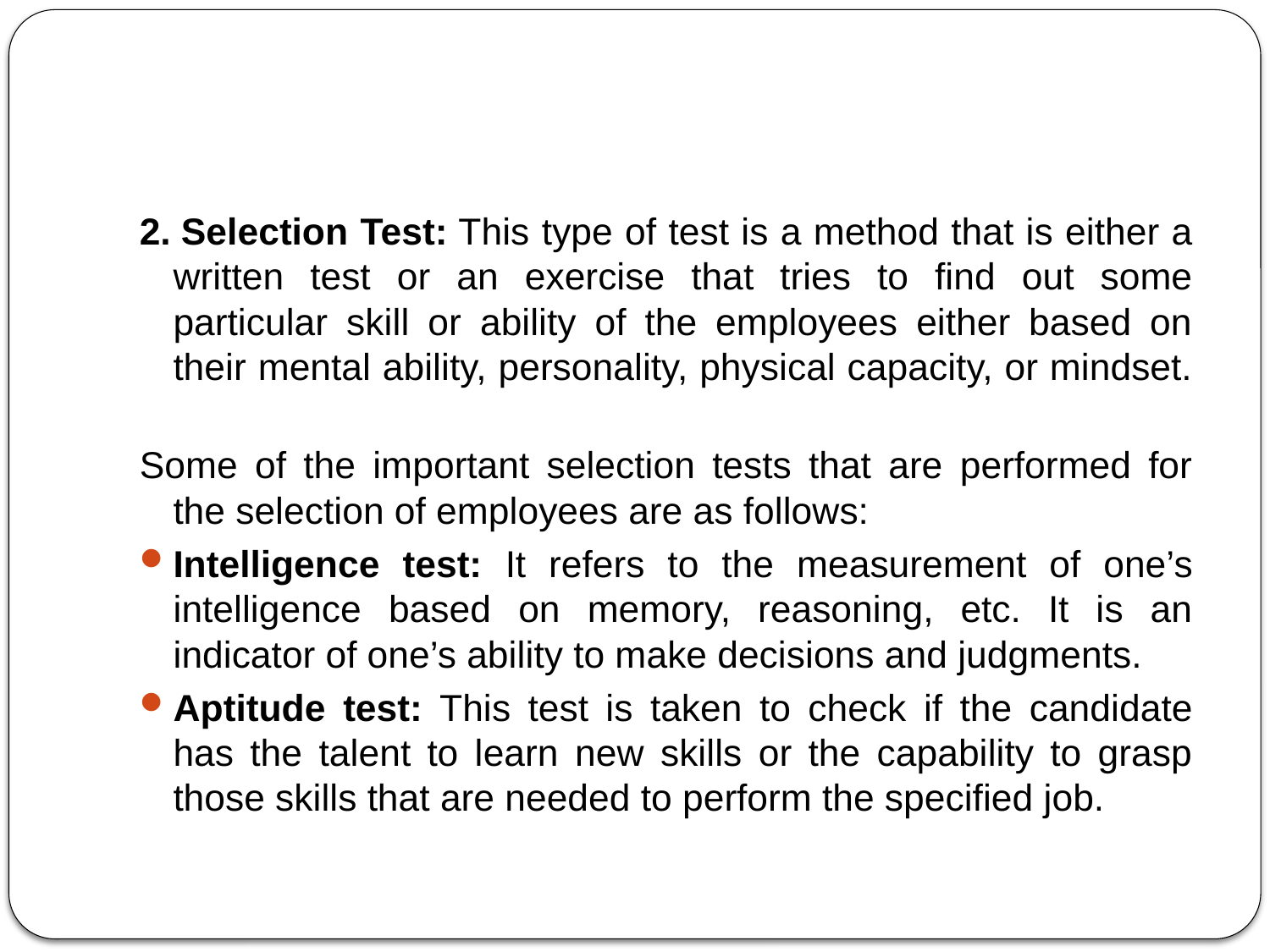

#
2. Selection Test: This type of test is a method that is either a written test or an exercise that tries to find out some particular skill or ability of the employees either based on their mental ability, personality, physical capacity, or mindset.
Some of the important selection tests that are performed for the selection of employees are as follows:
Intelligence test: It refers to the measurement of one’s intelligence based on memory, reasoning, etc. It is an indicator of one’s ability to make decisions and judgments.
Aptitude test: This test is taken to check if the candidate has the talent to learn new skills or the capability to grasp those skills that are needed to perform the specified job.